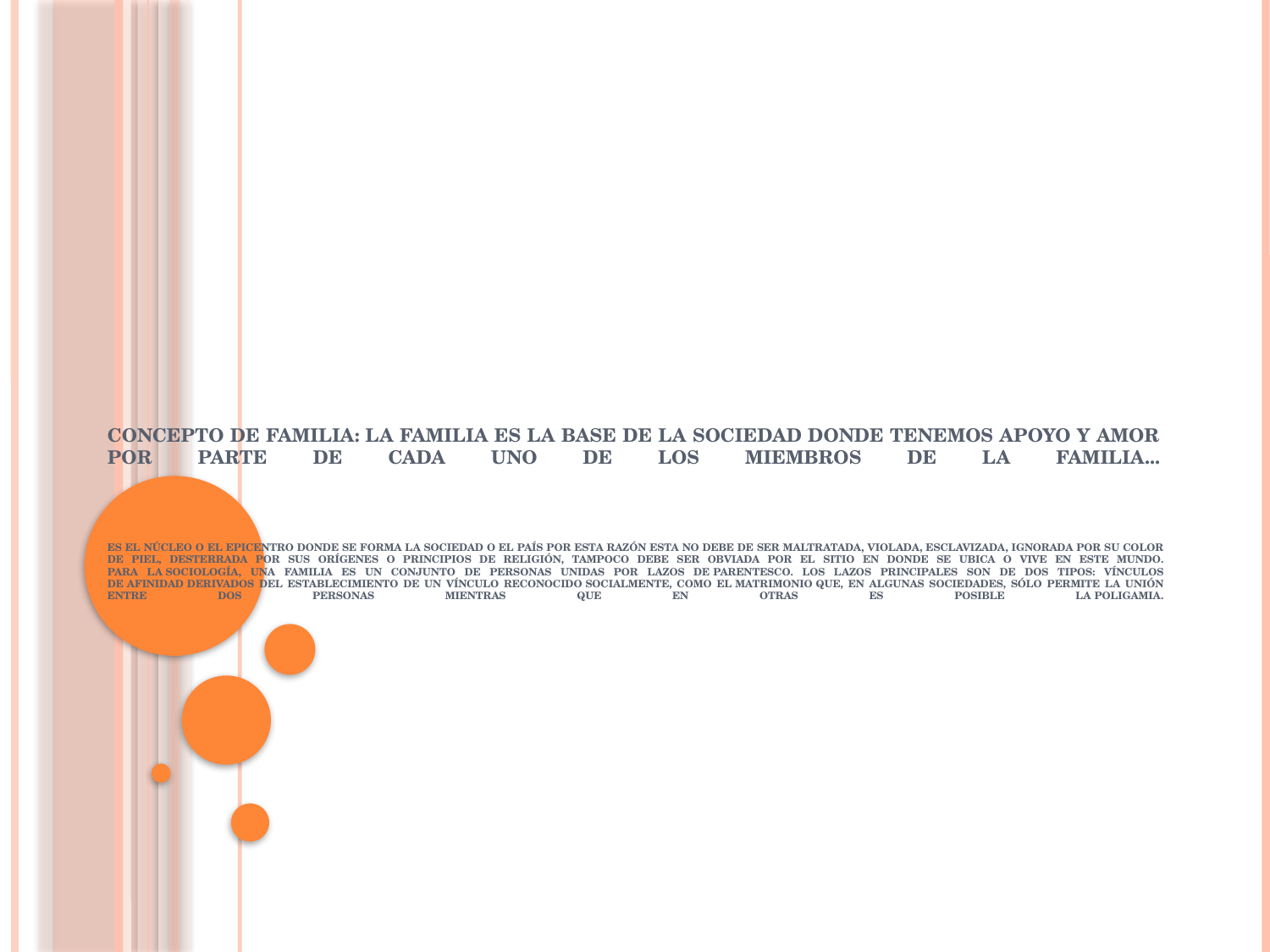

# Concepto de Familia: La familia es la base de la sociedad donde tenemos apoyo y amor por parte de cada uno de los miembros de la familia... Es el núcleo o el epicentro donde se forma la sociedad o el país por esta razón esta no debe de ser maltratada, violada, esclavizada, ignorada por su color de piel, desterrada por sus orígenes o principios de religión, tampoco debe ser obviada por el sitio en donde se ubica o vive en este mundo. Para la Sociología, una familia es un conjunto de personas unidas por lazos de Parentesco. Los lazos principales son de dos tipos: vínculos de afinidad derivados del establecimiento de un vínculo reconocido socialmente, como el Matrimonio que, en algunas sociedades, sólo permite la unión entre dos personas mientras que en otras es posible la Poligamia.